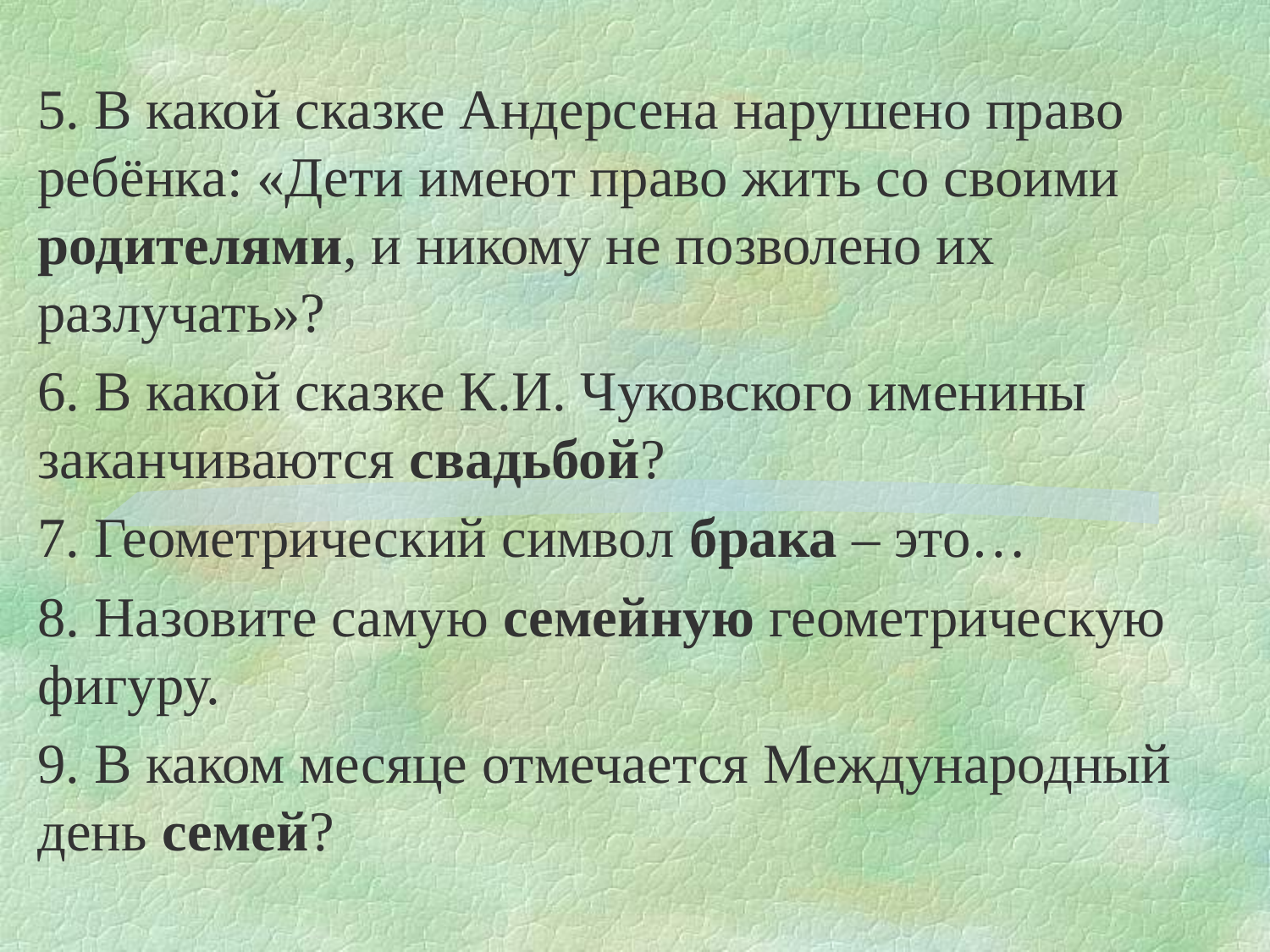

5. В какой сказке Андерсена нарушено право ребёнка: «Дети имеют право жить со своими родителями, и никому не позволено их разлучать»?
6. В какой сказке К.И. Чуковского именины заканчиваются свадьбой?
7. Геометрический символ брака – это…
8. Назовите самую семейную геометрическую фигуру.
9. В каком месяце отмечается Международный день семей?